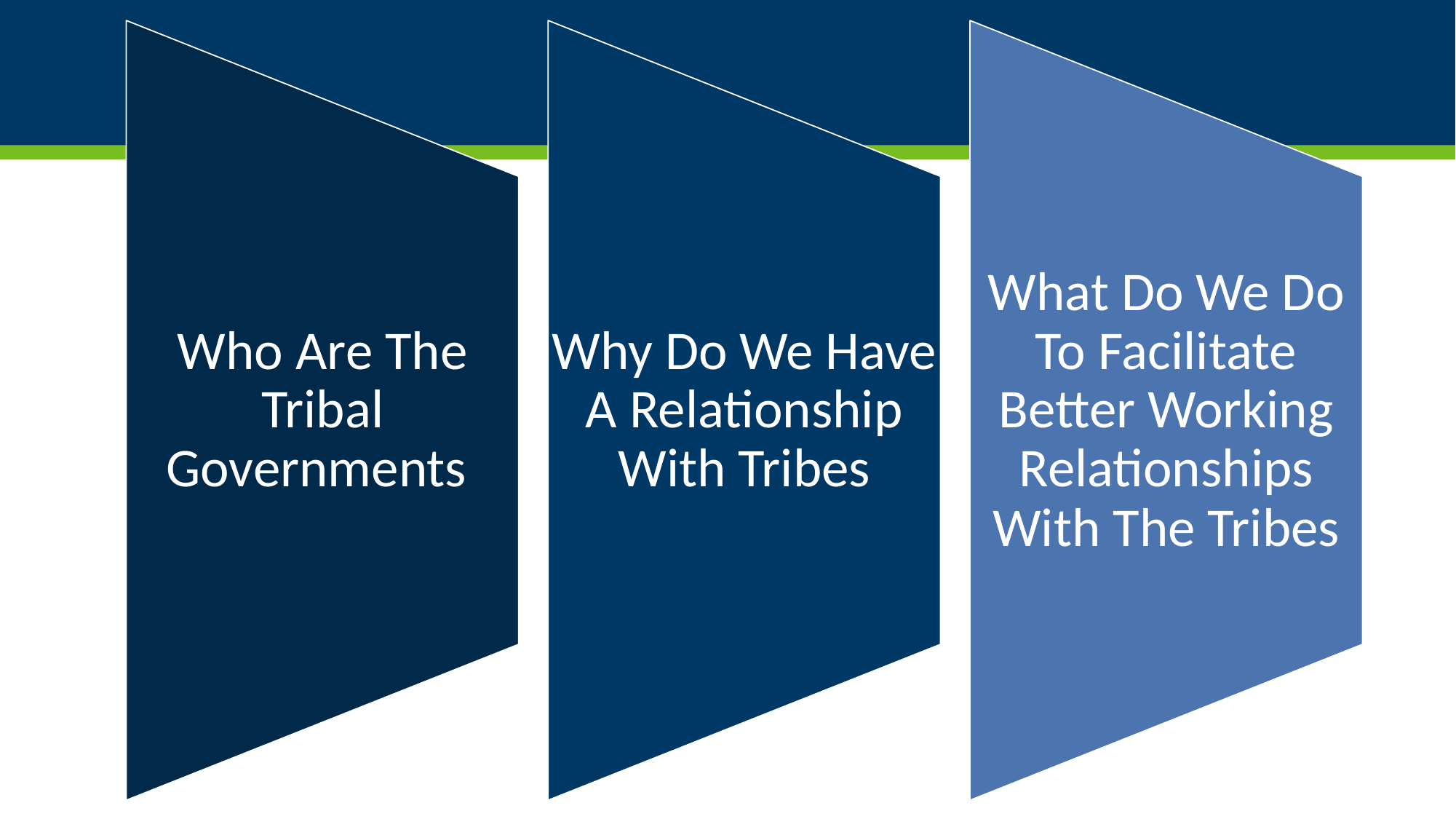

Who Are The Tribal Governments
Why Do We Have A Relationship With Tribes
What Do We Do To Facilitate Better Working Relationships With The Tribes